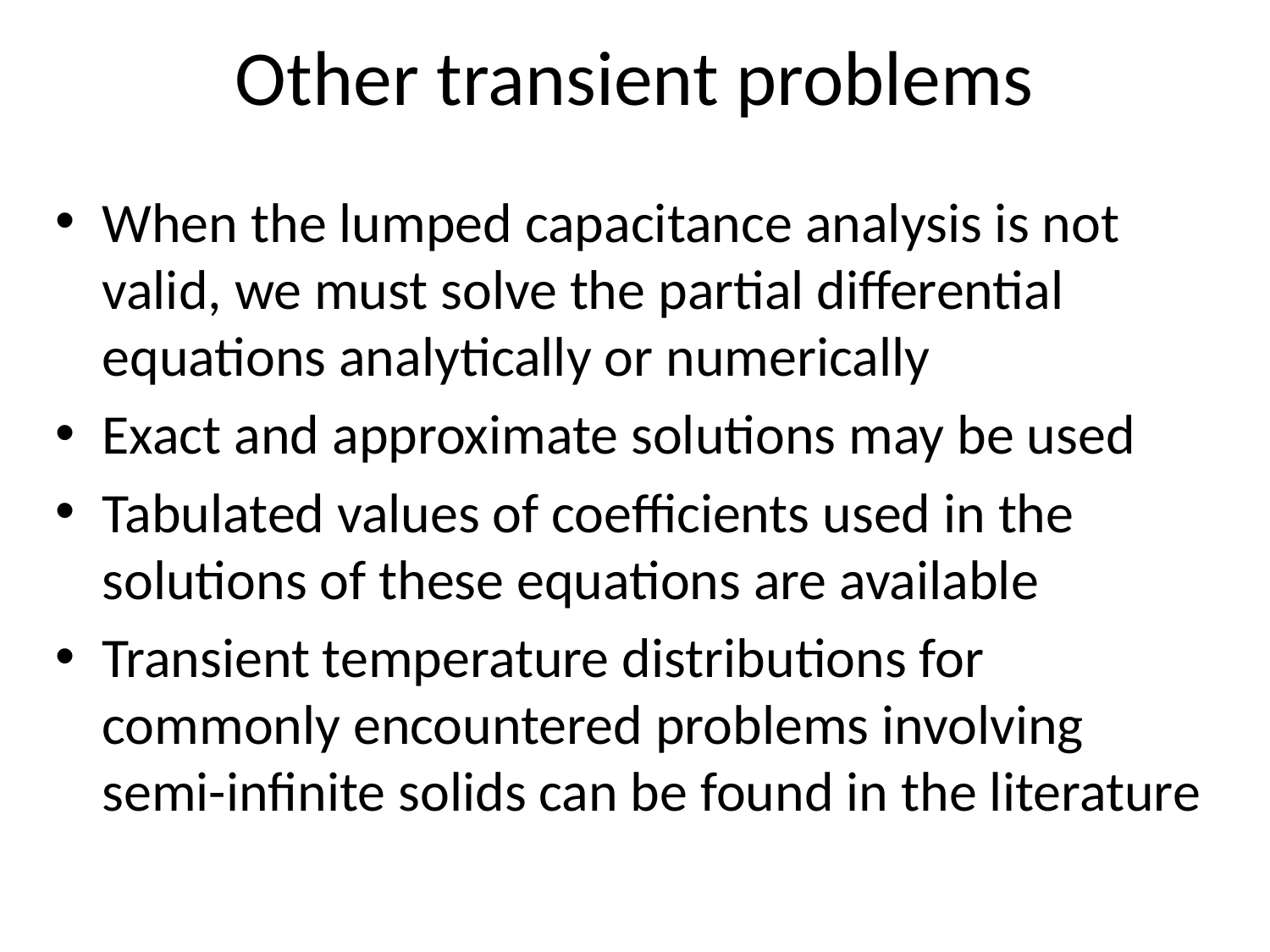

# Other transient problems
When the lumped capacitance analysis is not valid, we must solve the partial differential equations analytically or numerically
Exact and approximate solutions may be used
Tabulated values of coefficients used in the solutions of these equations are available
Transient temperature distributions for commonly encountered problems involving semi-infinite solids can be found in the literature